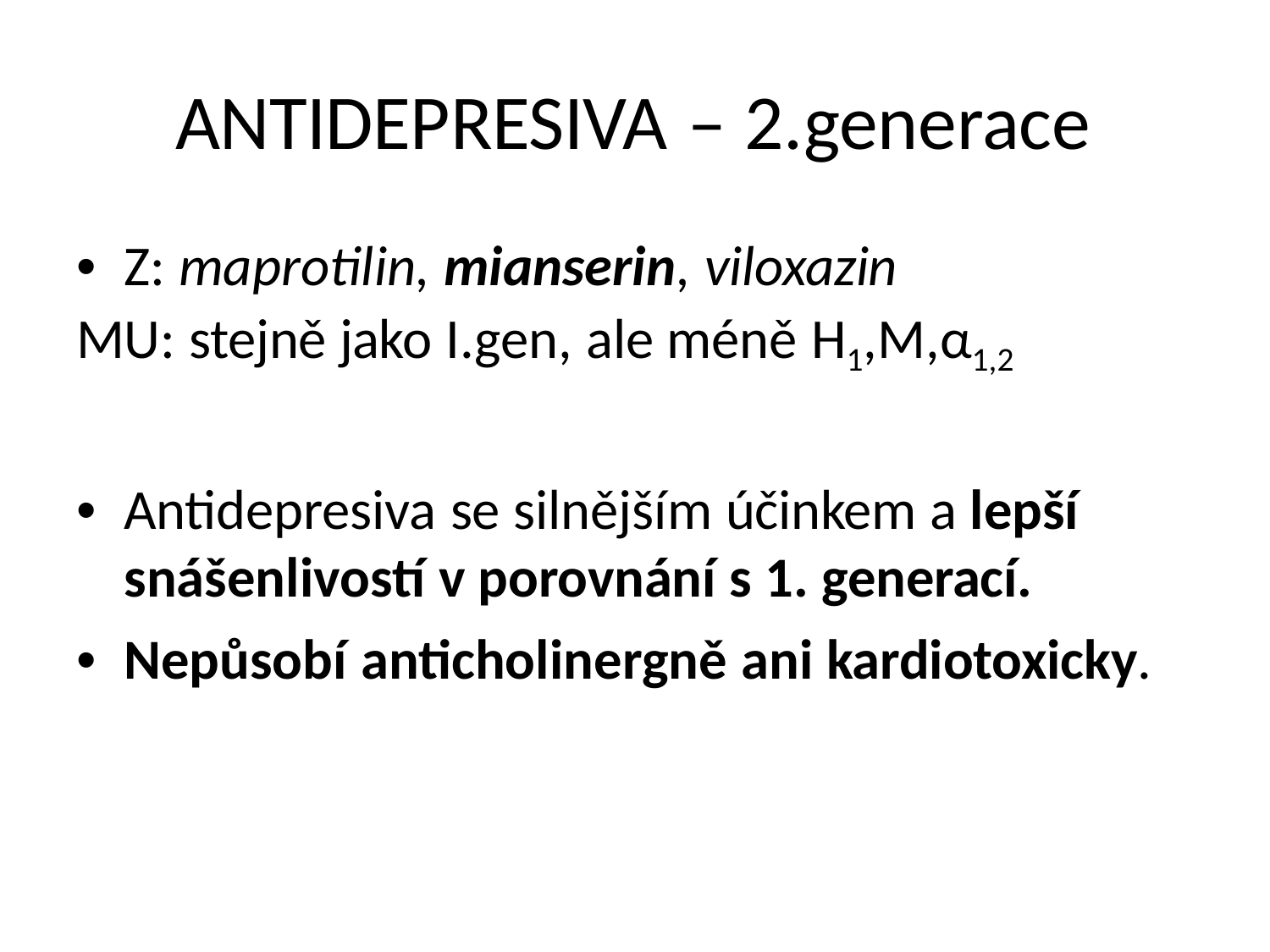

ANTIDEPRESIVA – 2.generace
• Z: maprotilin, mianserin, viloxazin
MU: stejně jako I.gen, ale méně H1,M,α1,2
• Antidepresiva se silnějším účinkem a lepší
snášenlivostí v porovnání s 1. generací.
• Nepůsobí anticholinergně ani kardiotoxicky.